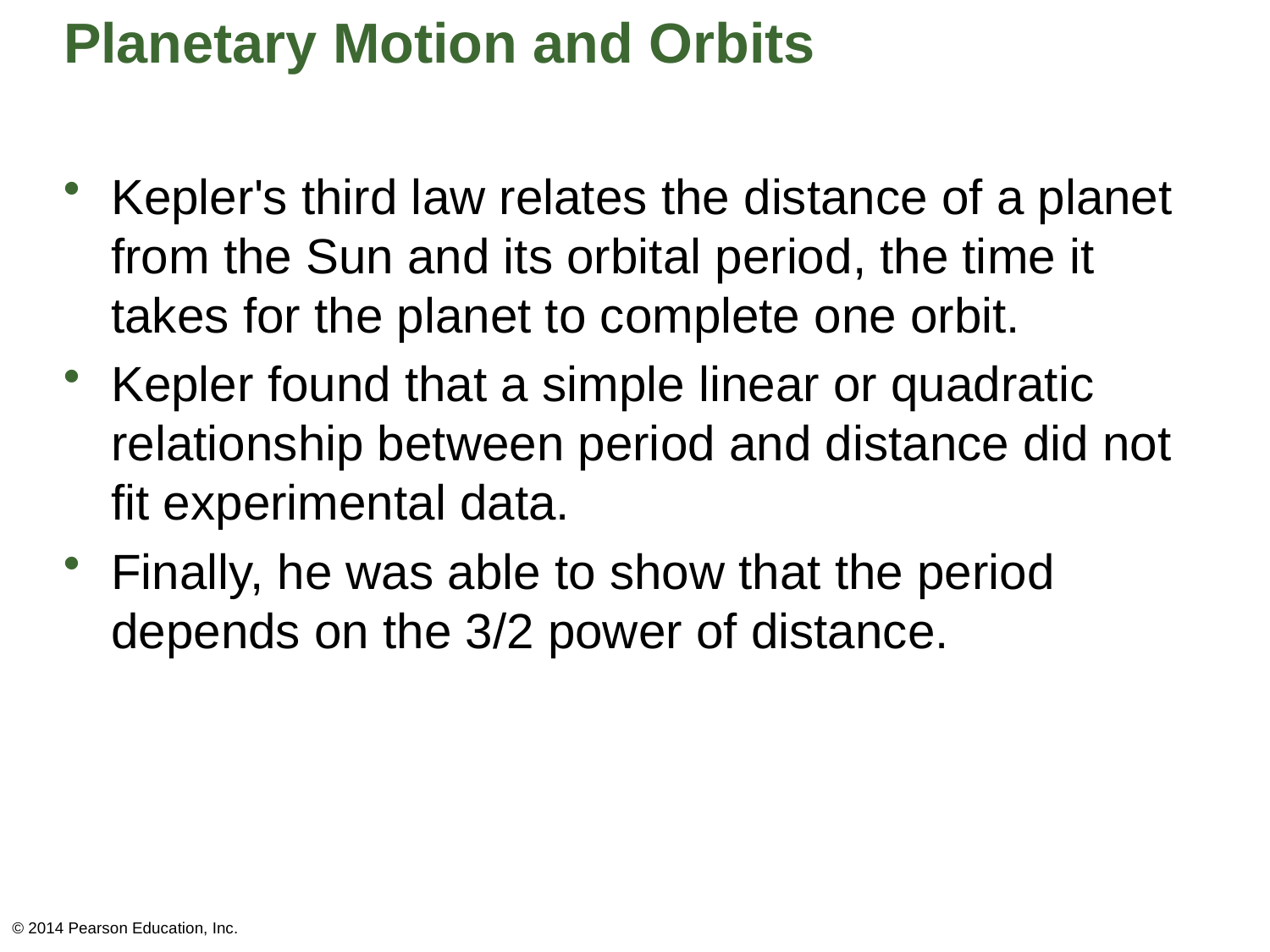

# Planetary Motion and Orbits
Kepler's third law relates the distance of a planet from the Sun and its orbital period, the time it takes for the planet to complete one orbit.
Kepler found that a simple linear or quadratic relationship between period and distance did not fit experimental data.
Finally, he was able to show that the period depends on the 3/2 power of distance.
© 2014 Pearson Education, Inc.